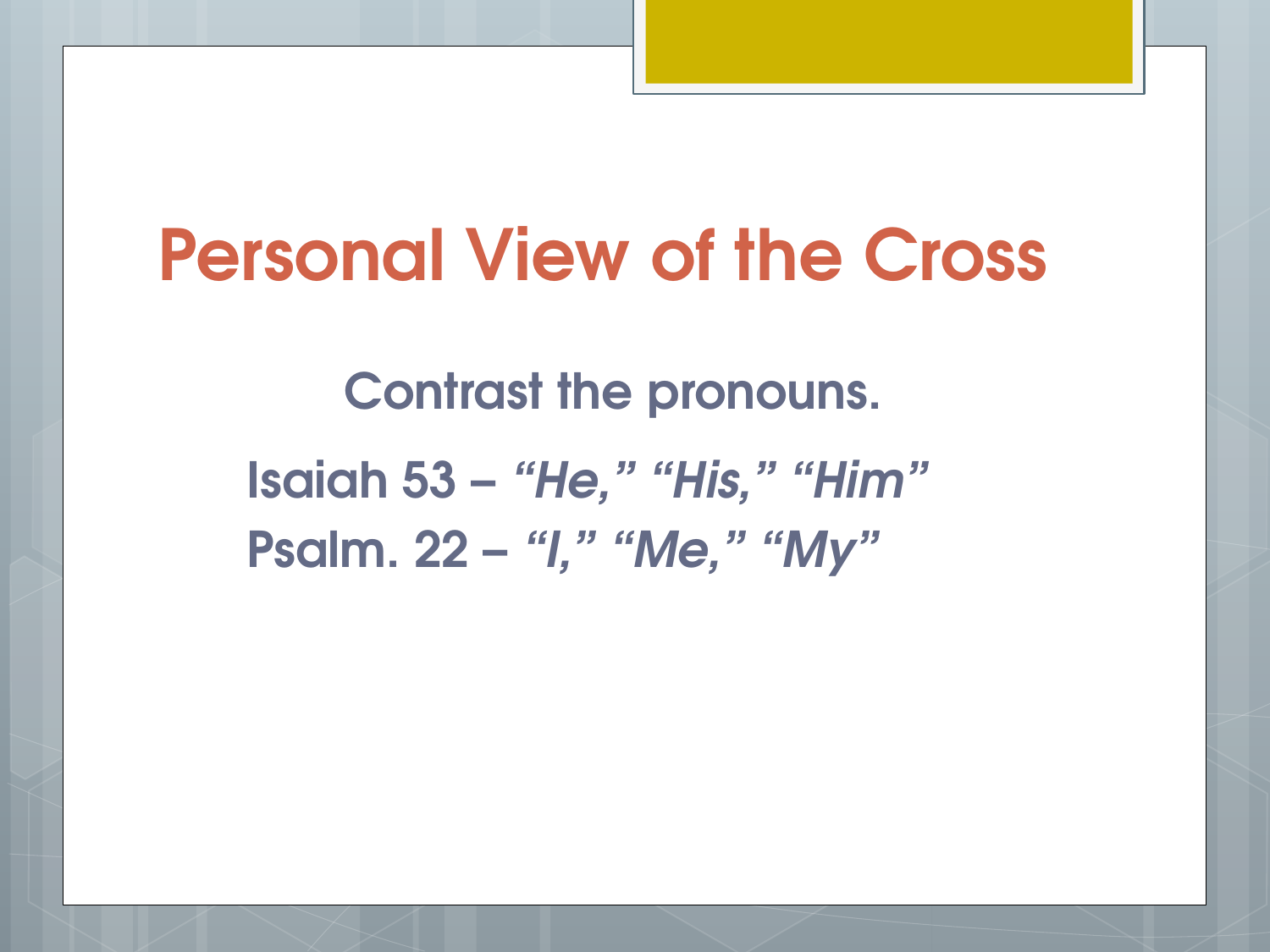

# Personal View of the Cross
Contrast the pronouns.

Isaiah 53 – “He,” “His,” “Him”
Psalm. 22 – “I,” “Me,” “My”